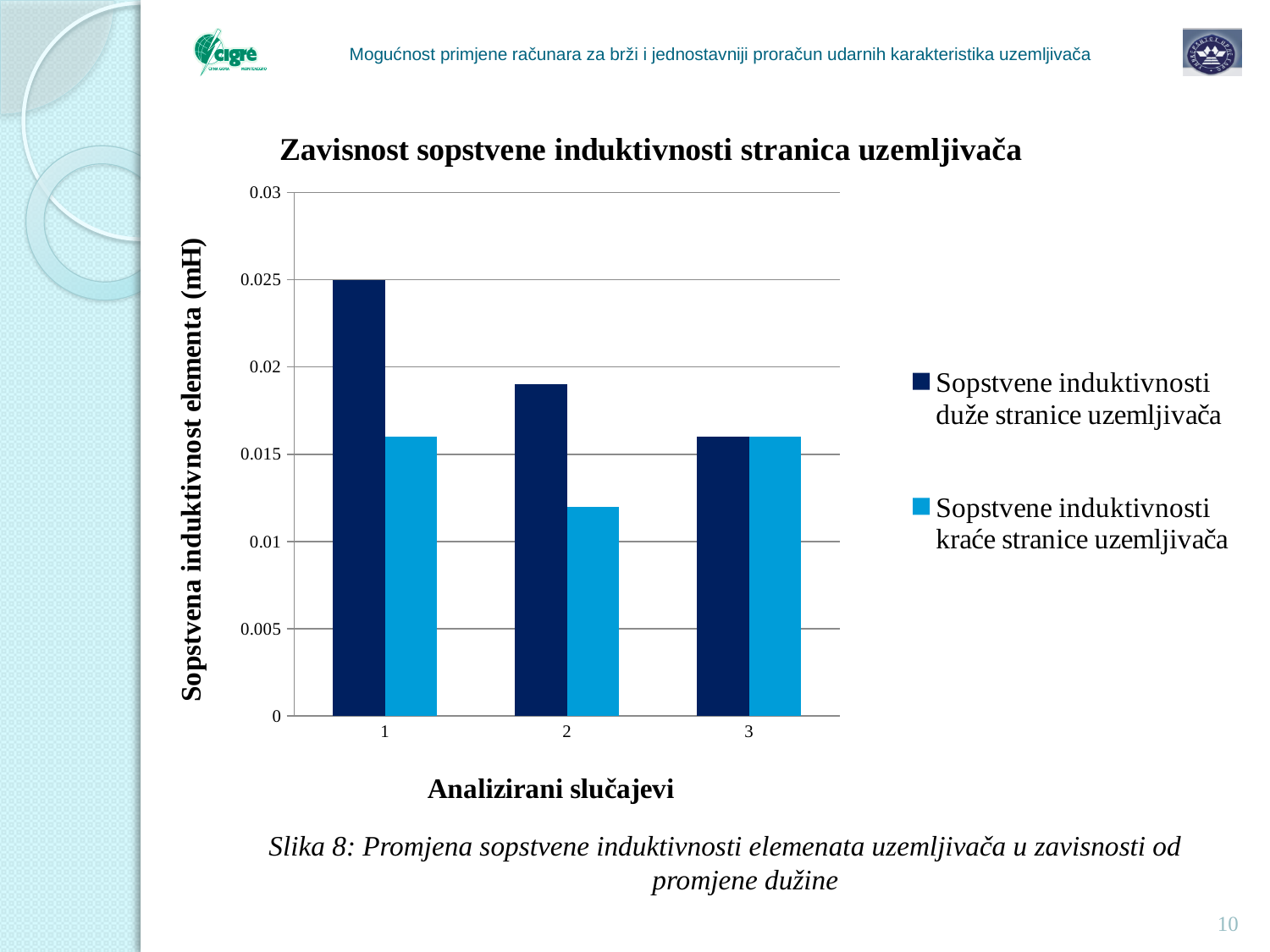

# Mogućnost primjene računara za brži i jednostavniji proračun udarnih karakteristika uzemljivača

### Chart: Zavisnost sopstvene induktivnosti stranica uzemljivača

| Category | Sopstvene induktivnosti duže stranice uzemljivača | Sopstvene induktivnosti kraće stranice uzemljivača |
|---|---|---|
| 1 | 0.025 | 0.01600000000000002 |
| 2 | 0.01900000000000019 | 0.012 |
| 3 | 0.01600000000000002 | 0.01600000000000002 |

Slika 8: Promjena sopstvene induktivnosti elemenata uzemljivača u zavisnosti od promjene dužine
10